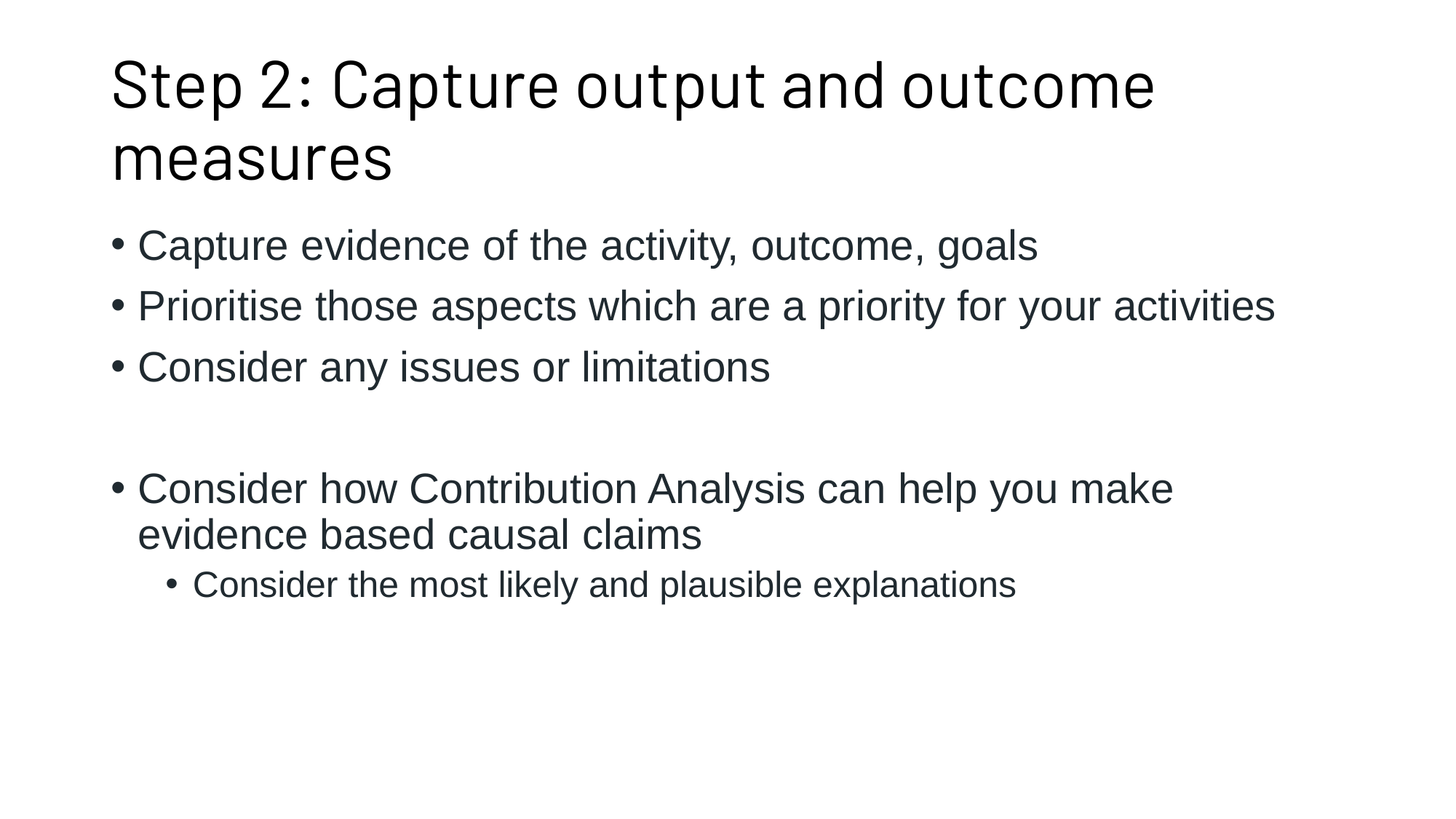

# Step 2: Capture output and outcome measures
Capture evidence of the activity, outcome, goals
Prioritise those aspects which are a priority for your activities
Consider any issues or limitations

Consider how Contribution Analysis can help you make evidence based causal claims
Consider the most likely and plausible explanations